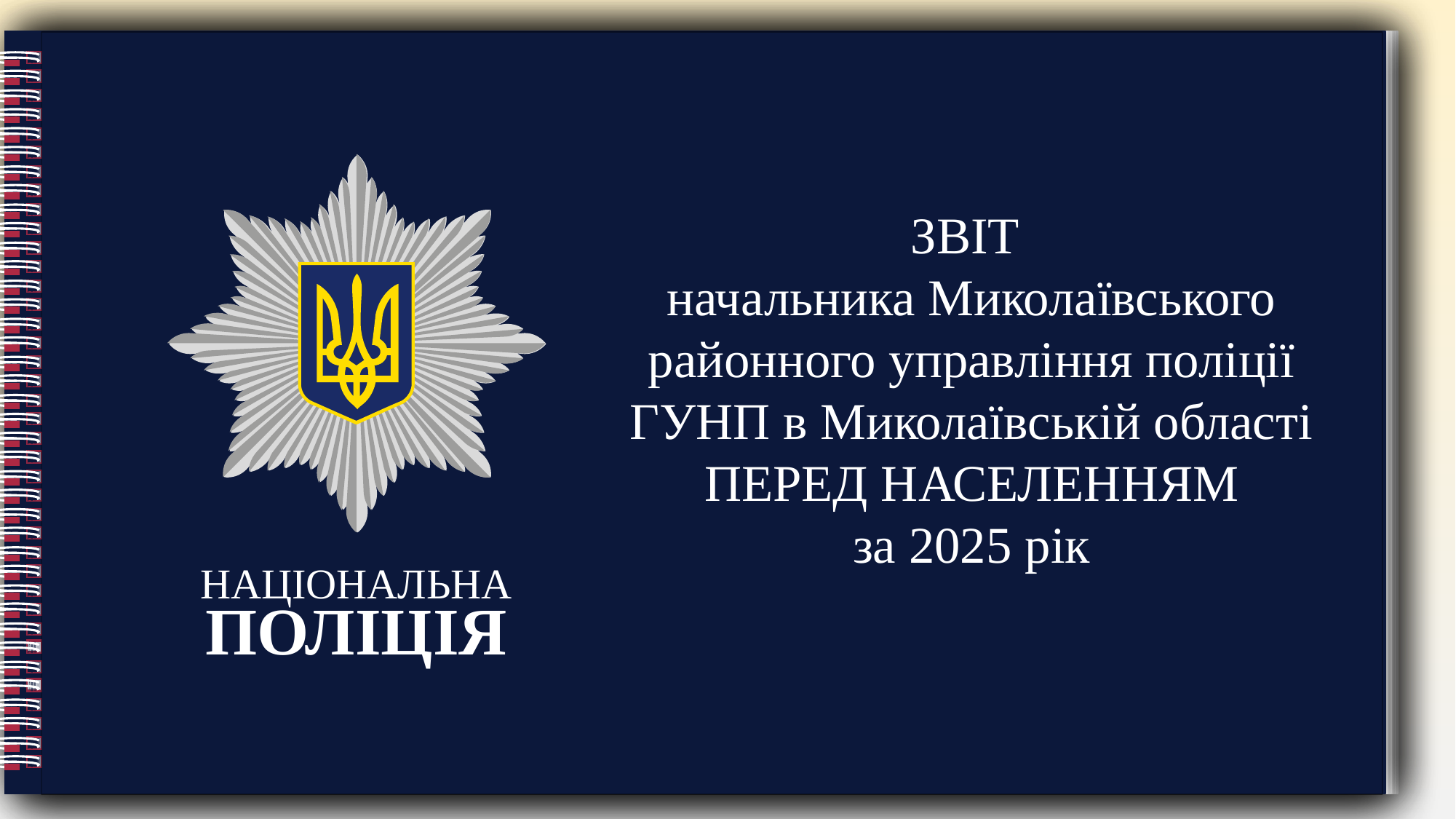

ЗВІТ
начальника Миколаївського районного управління поліції ГУНП в Миколаївській області
ПЕРЕД НАСЕЛЕННЯМ
за 2025 рік
НАЦІОНАЛЬНА ПОЛІЦІЯ